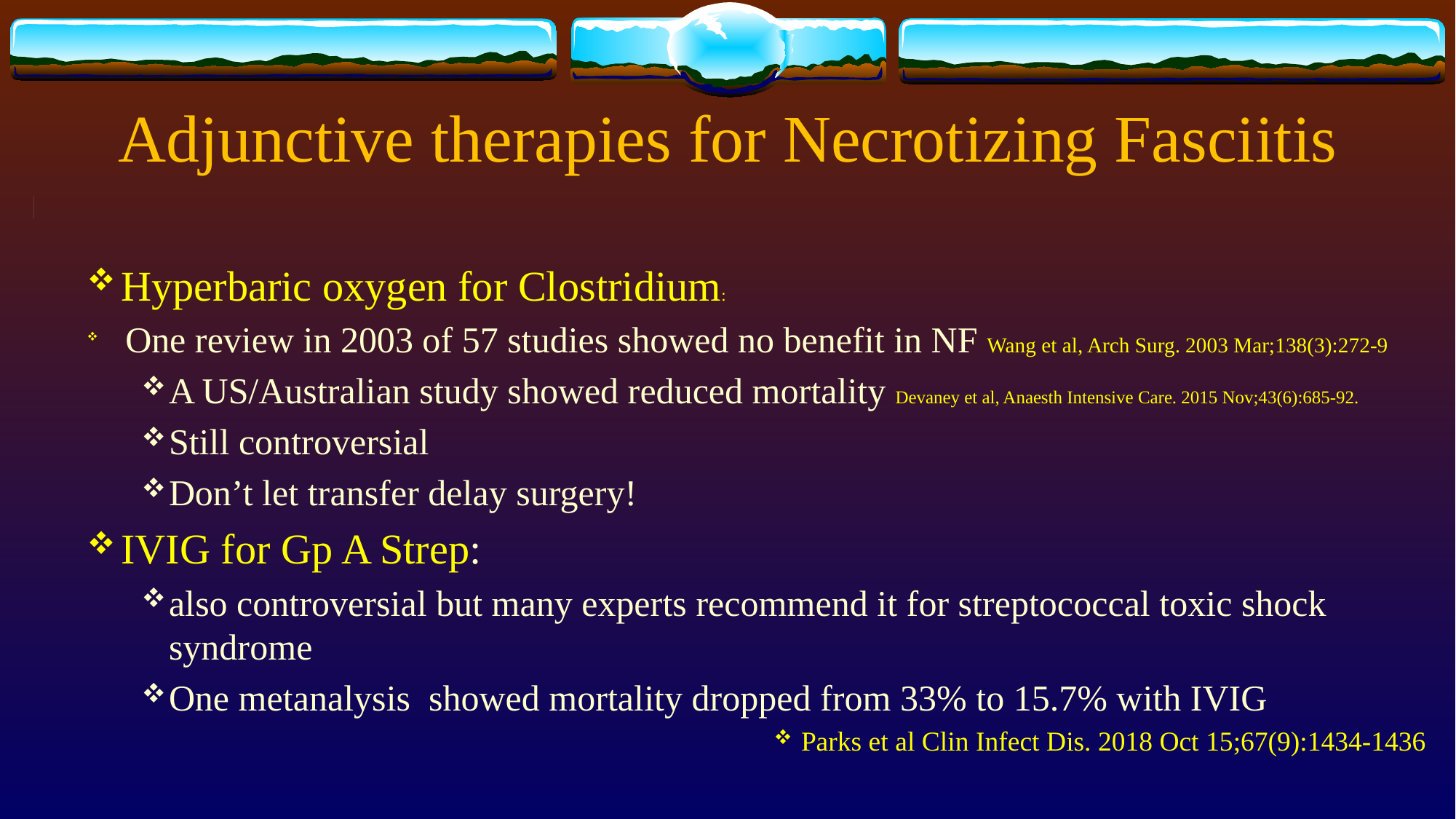

# Adjunctive therapies for Necrotizing Fasciitis

Hyperbaric oxygen for Clostridium:
 One review in 2003 of 57 studies showed no benefit in NF Wang et al, Arch Surg. 2003 Mar;138(3):272-9
A US/Australian study showed reduced mortality Devaney et al, Anaesth Intensive Care. 2015 Nov;43(6):685-92.
Still controversial
Don’t let transfer delay surgery!
IVIG for Gp A Strep:
also controversial but many experts recommend it for streptococcal toxic shock syndrome
One metanalysis  showed mortality dropped from 33% to 15.7% with IVIG
Parks et al Clin Infect Dis. 2018 Oct 15;67(9):1434-1436